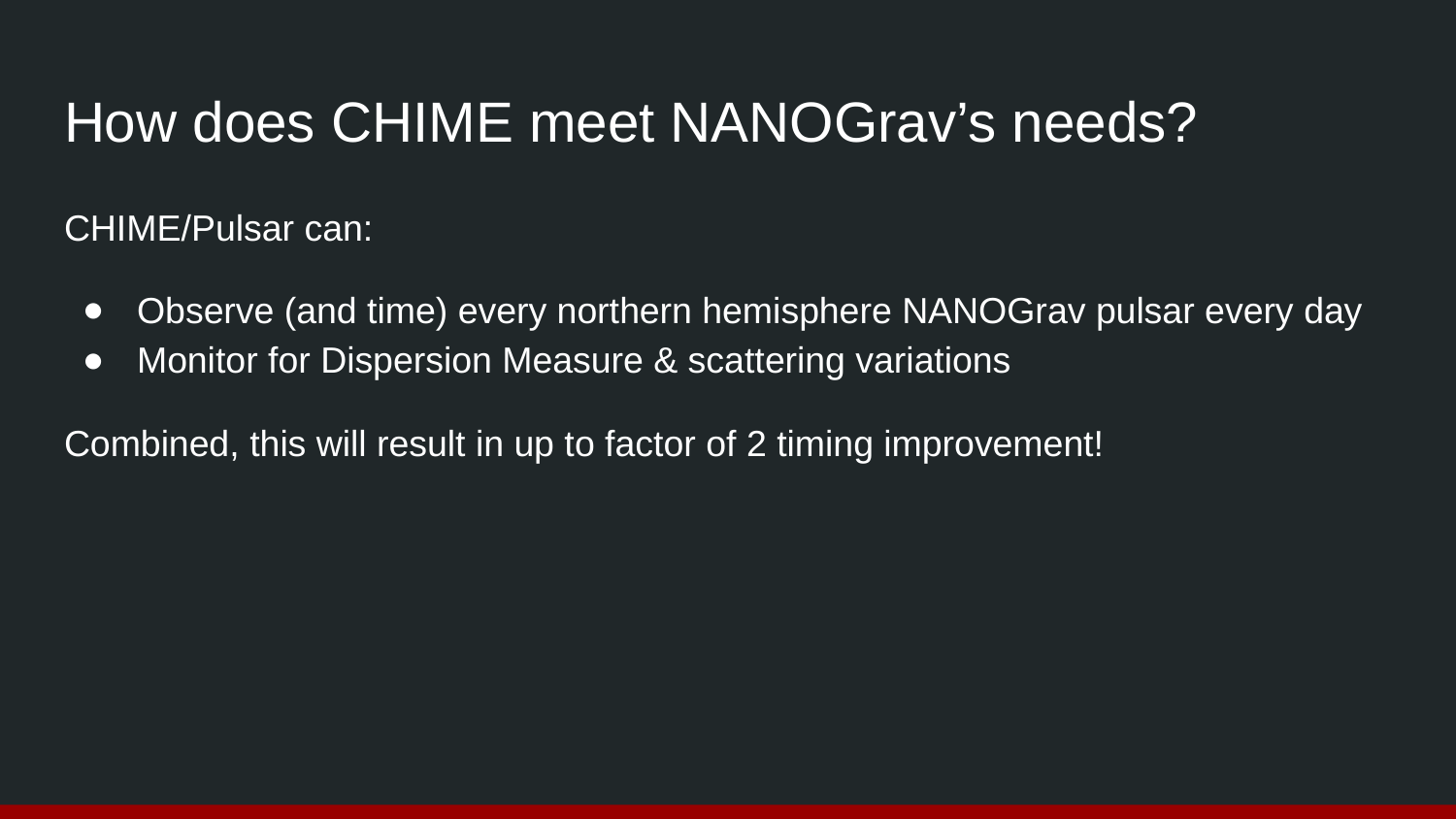

# How does CHIME meet NANOGrav’s needs?
CHIME/Pulsar can:
Observe (and time) every northern hemisphere NANOGrav pulsar every day
Monitor for Dispersion Measure & scattering variations
Combined, this will result in up to factor of 2 timing improvement!